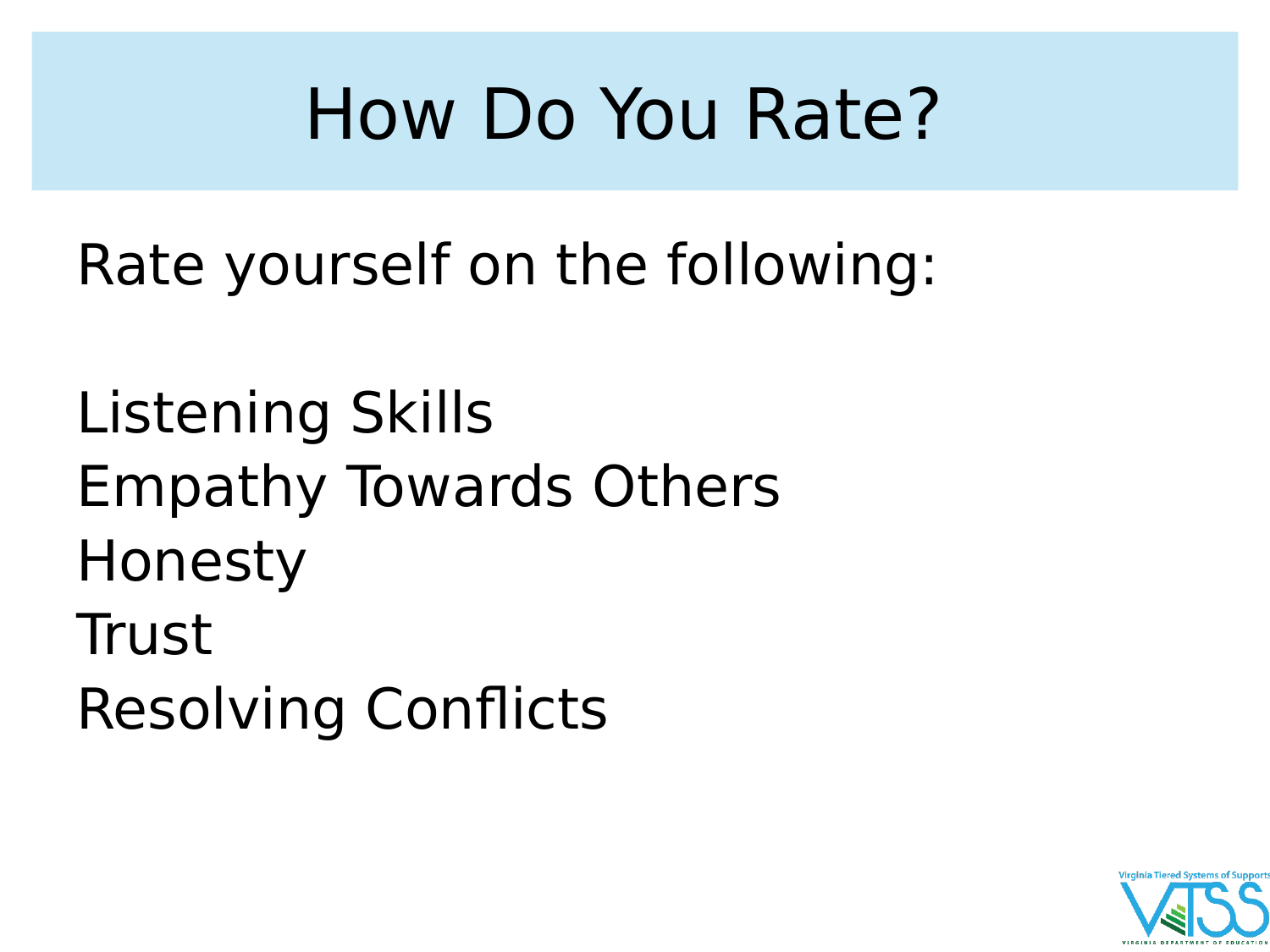

# How Do You Rate?
Rate yourself on the following:

Listening Skills
Empathy Towards Others
Honesty
Trust
Resolving Conflicts